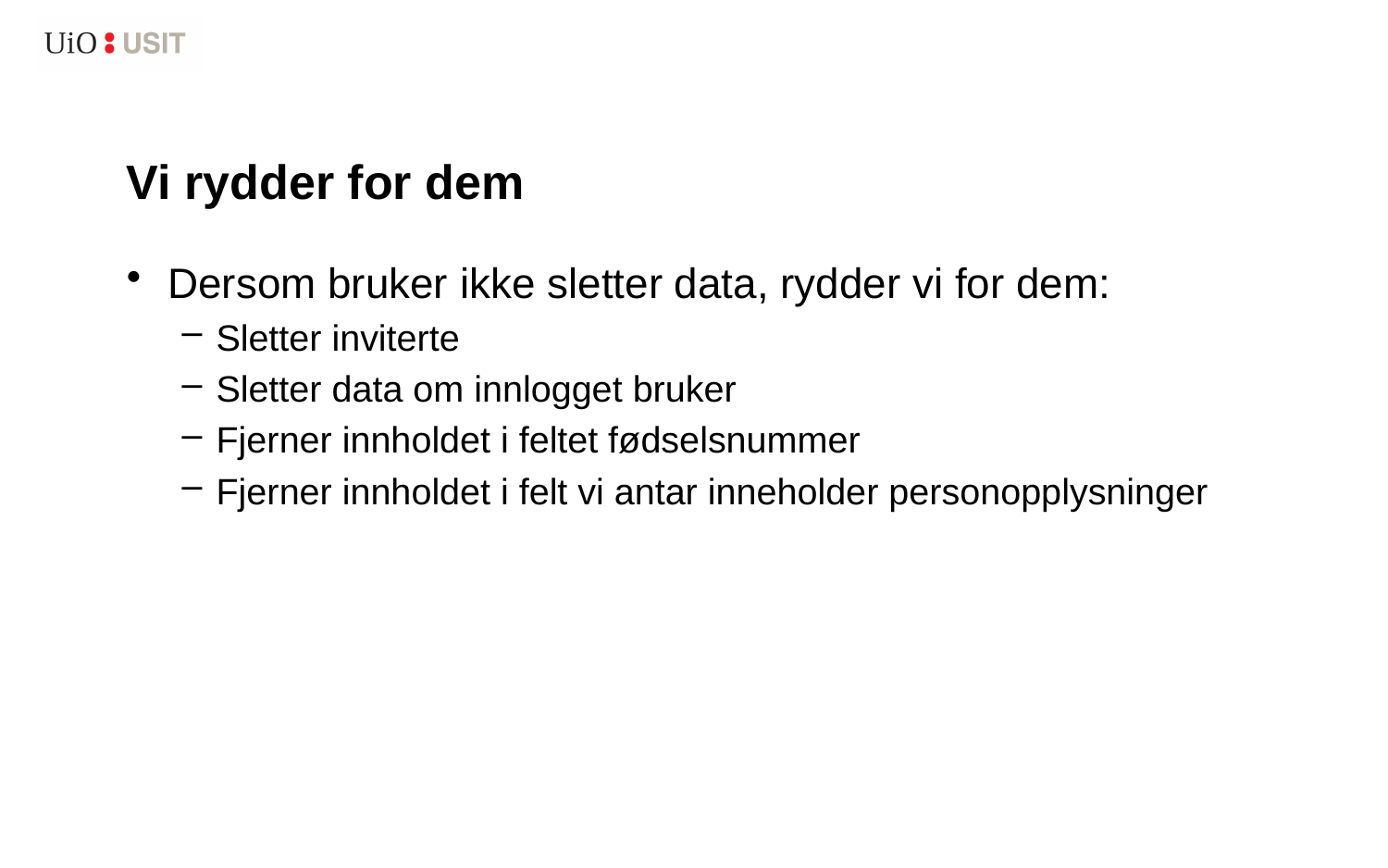

# Vi rydder for dem
Dersom bruker ikke sletter data, rydder vi for dem:
Sletter inviterte
Sletter data om innlogget bruker
Fjerner innholdet i feltet fødselsnummer
Fjerner innholdet i felt vi antar inneholder personopplysninger